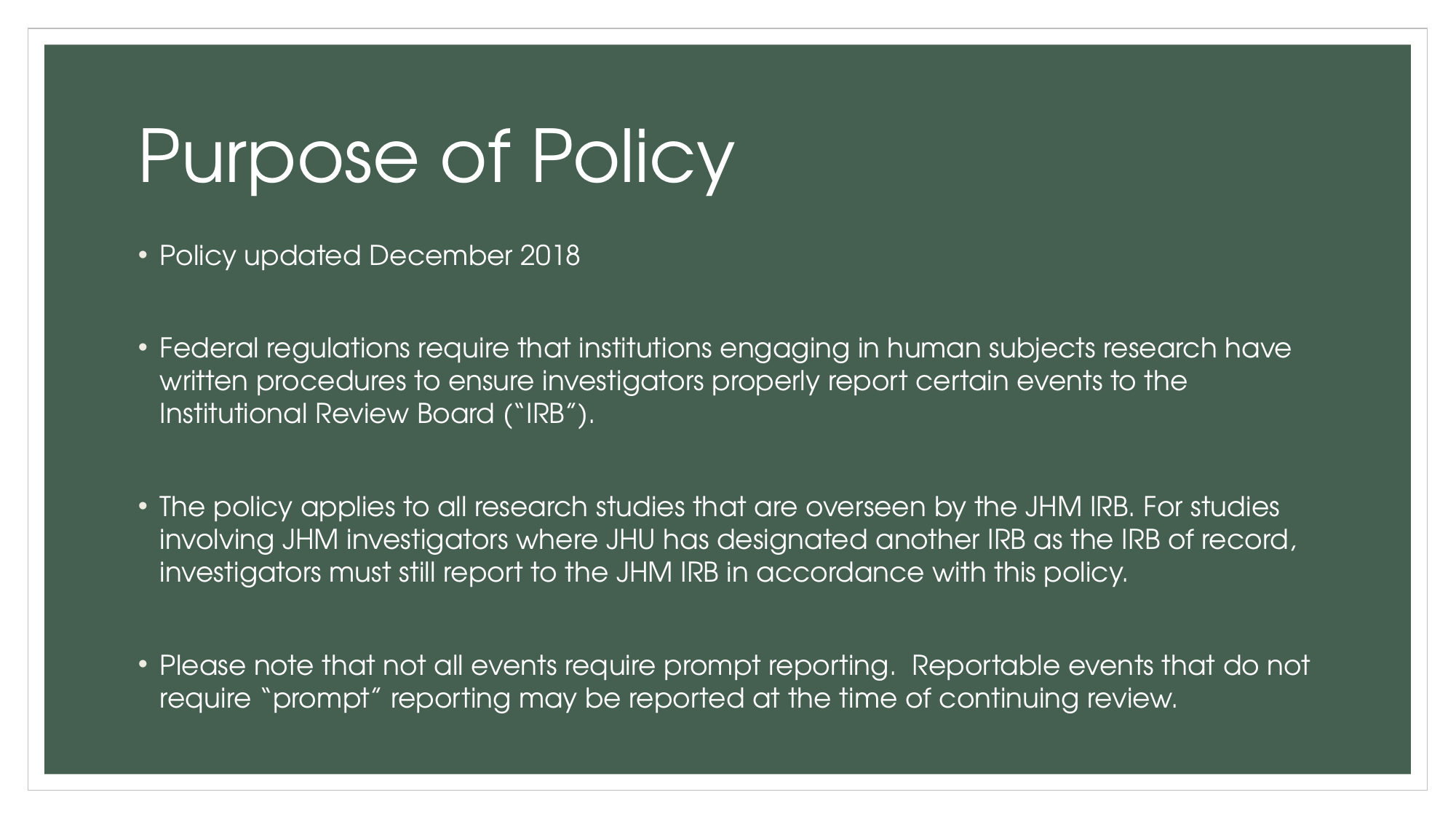

# Purpose of Policy
Policy updated December 2018

Federal regulations require that institutions engaging in human subjects research have written procedures to ensure investigators properly report certain events to the Institutional Review Board (“IRB”).

The policy applies to all research studies that are overseen by the JHM IRB. For studies involving JHM investigators where JHU has designated another IRB as the IRB of record, investigators must still report to the JHM IRB in accordance with this policy.

Please note that not all events require prompt reporting.  Reportable events that do not require “prompt” reporting may be reported at the time of continuing review.